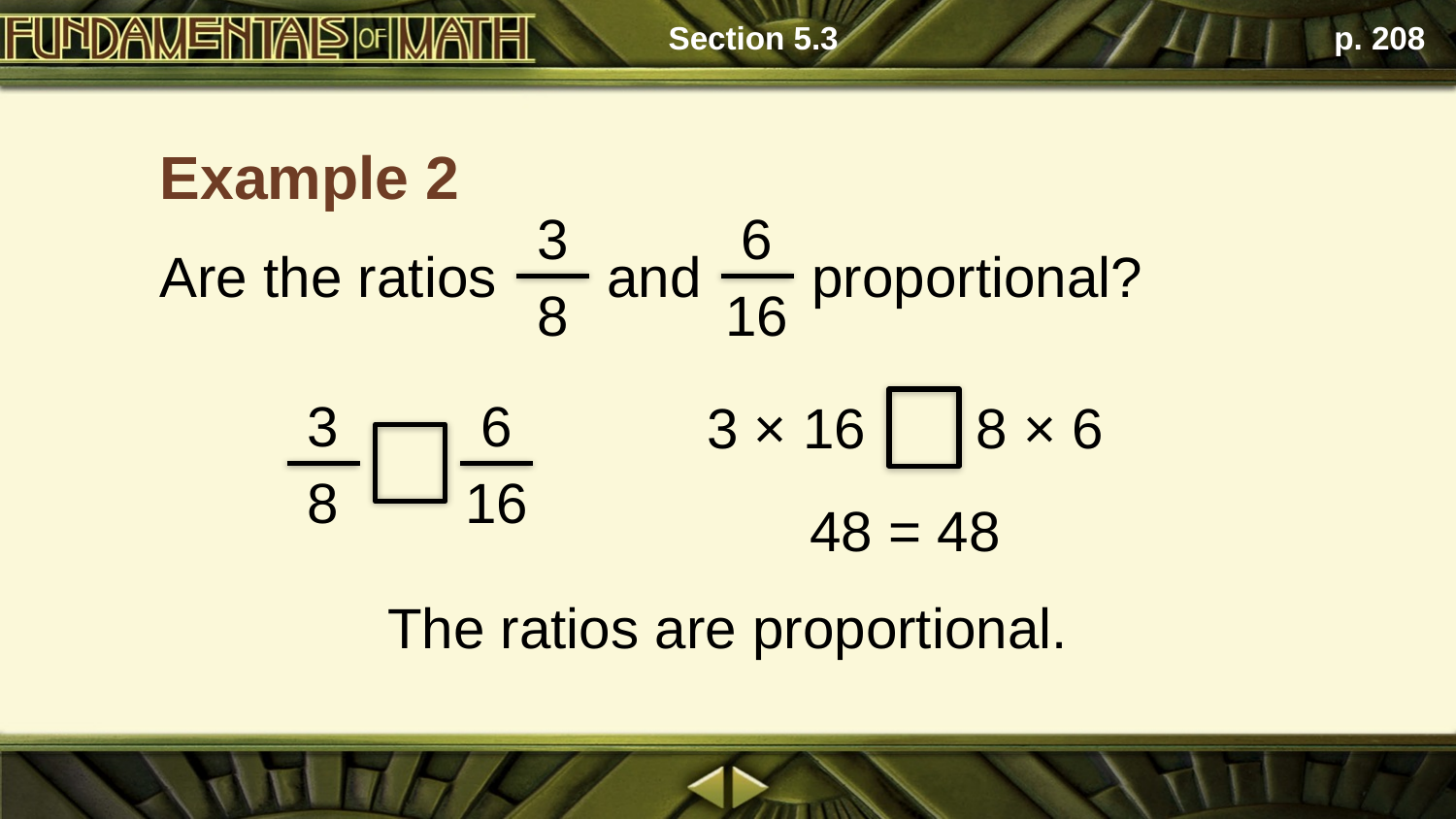

Section 5.3
p. 208
Example 2
3
8
6
16
Are the ratios       and       proportional?
3
8
6
16

3 × 16       8 × 6

48 = 48
The ratios are proportional.